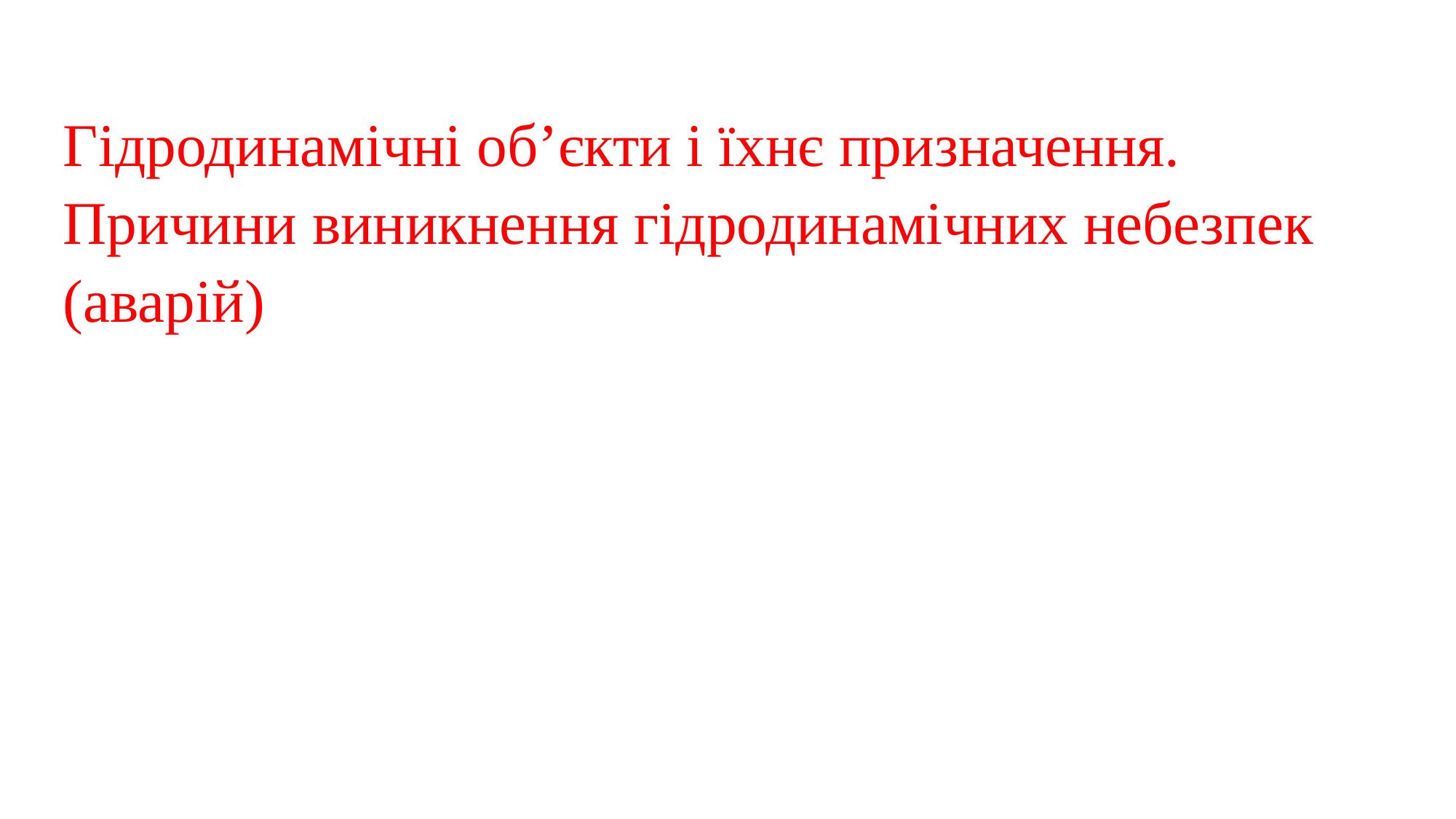

#
Гідродинамічні об’єкти і їхнє призначення. Причини виникнення гідродинамічних небезпек (аварій)